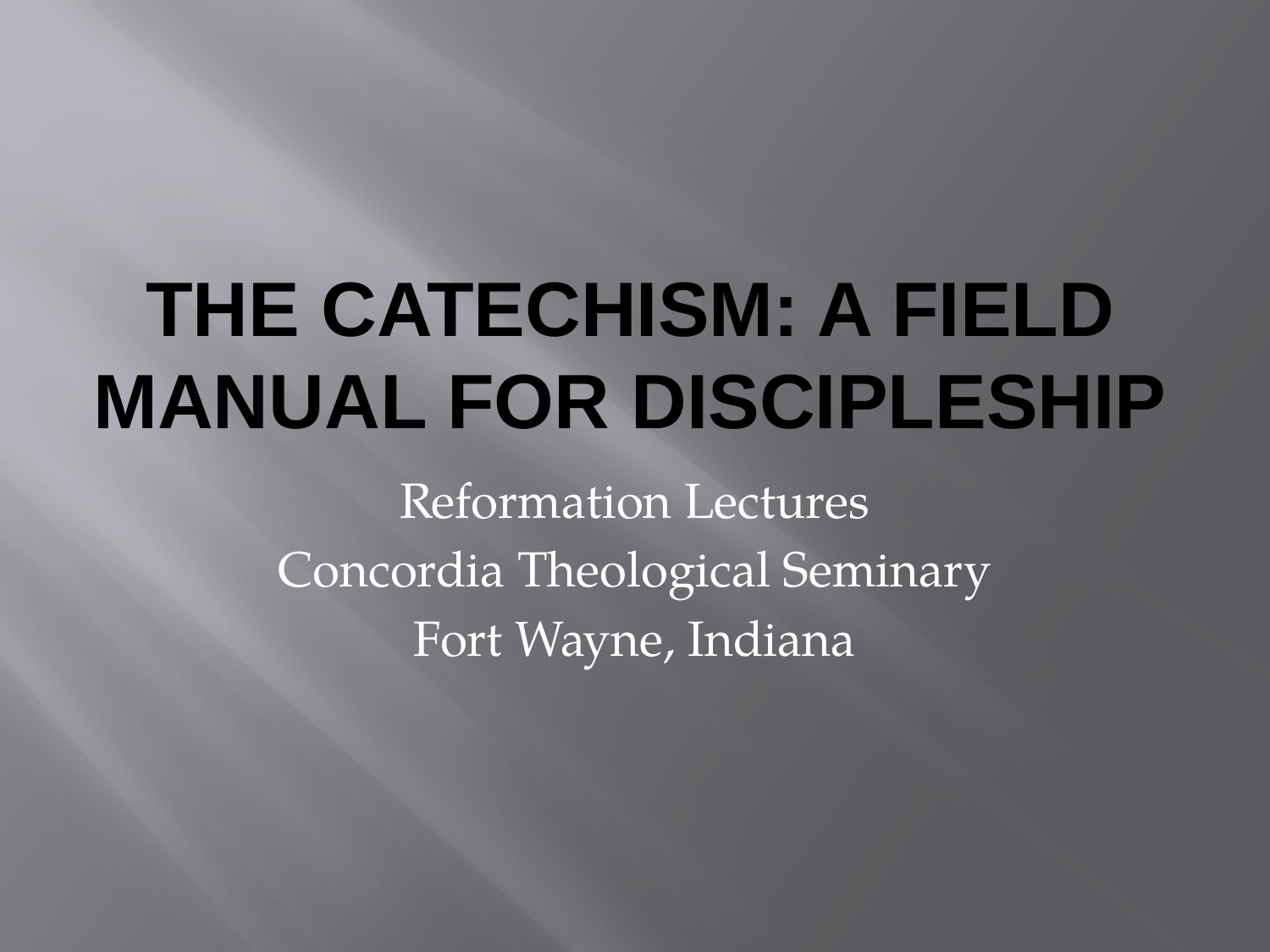

# The Catechism: A FIELD MANUAL FOR DISCIPLESHIP
Reformation Lectures
Concordia Theological Seminary
Fort Wayne, Indiana